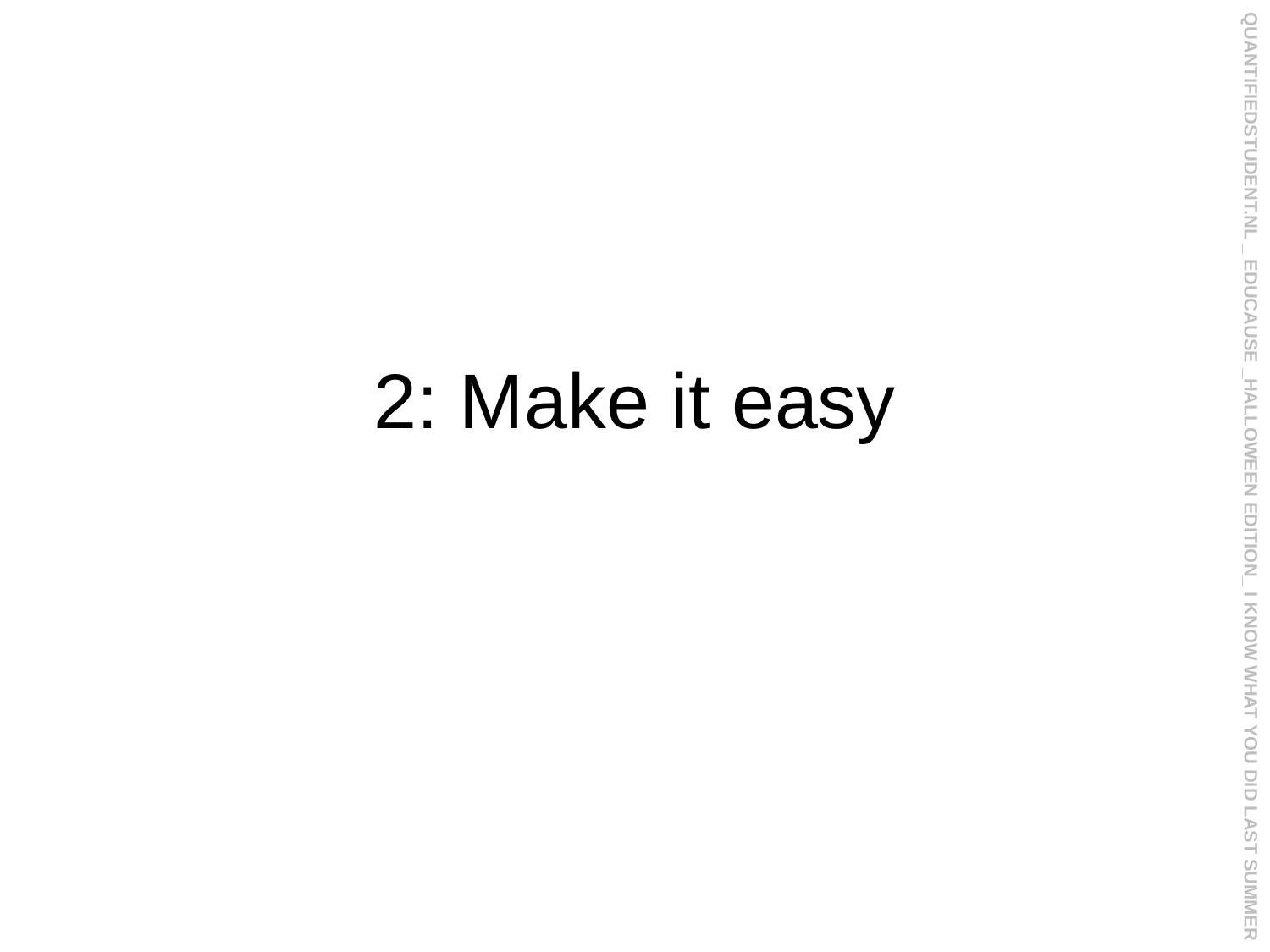

QUANTIFIEDSTUDENT.NL _ EDUCAUSE _HALLOWEEN EDITION_ I KNOW WHAT YOU DID LAST SUMMER
# 2: Make it easy